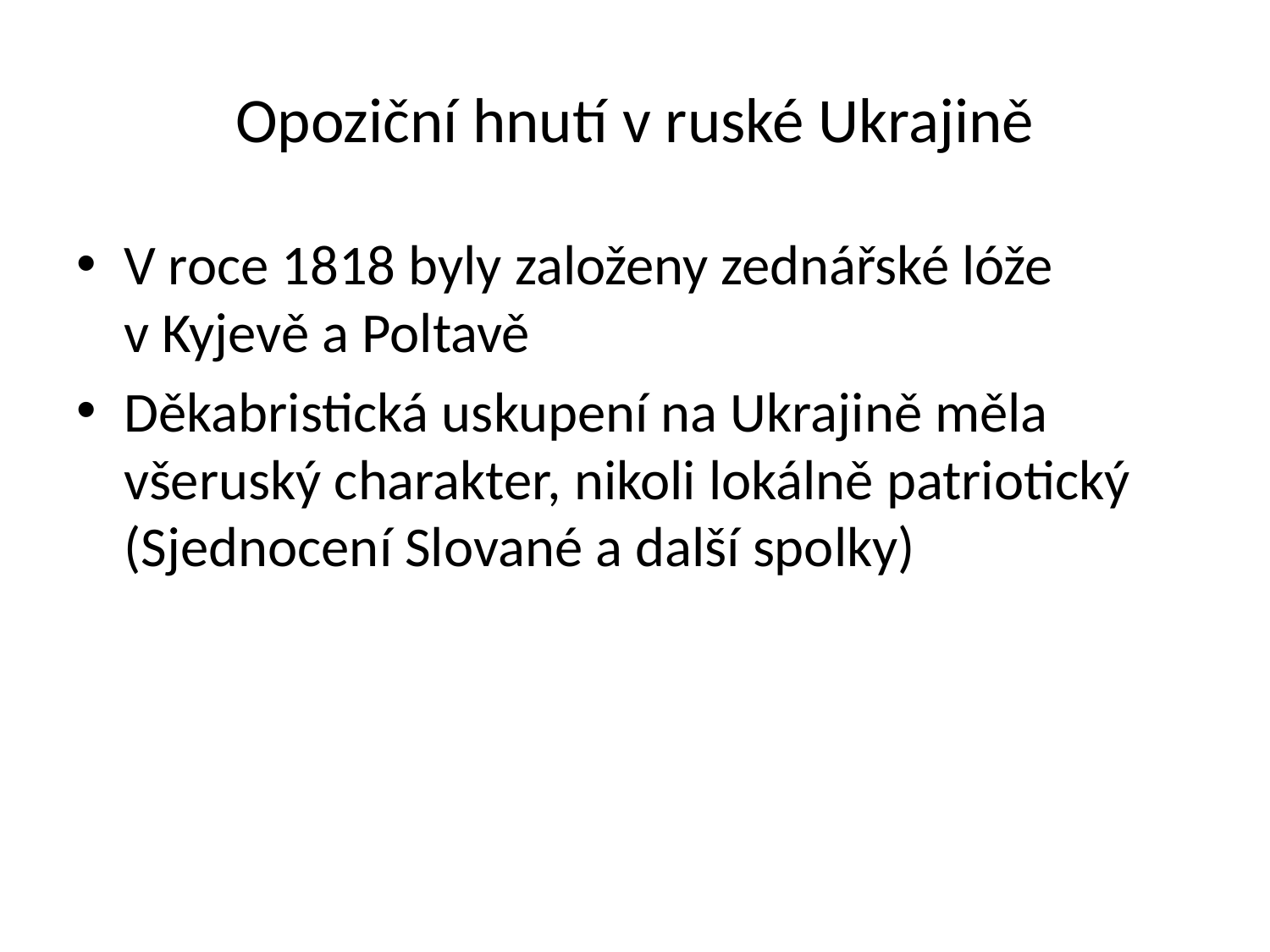

# Opoziční hnutí v ruské Ukrajině
V roce 1818 byly založeny zednářské lóže v Kyjevě a Poltavě
Děkabristická uskupení na Ukrajině měla všeruský charakter, nikoli lokálně patriotický (Sjednocení Slované a další spolky)